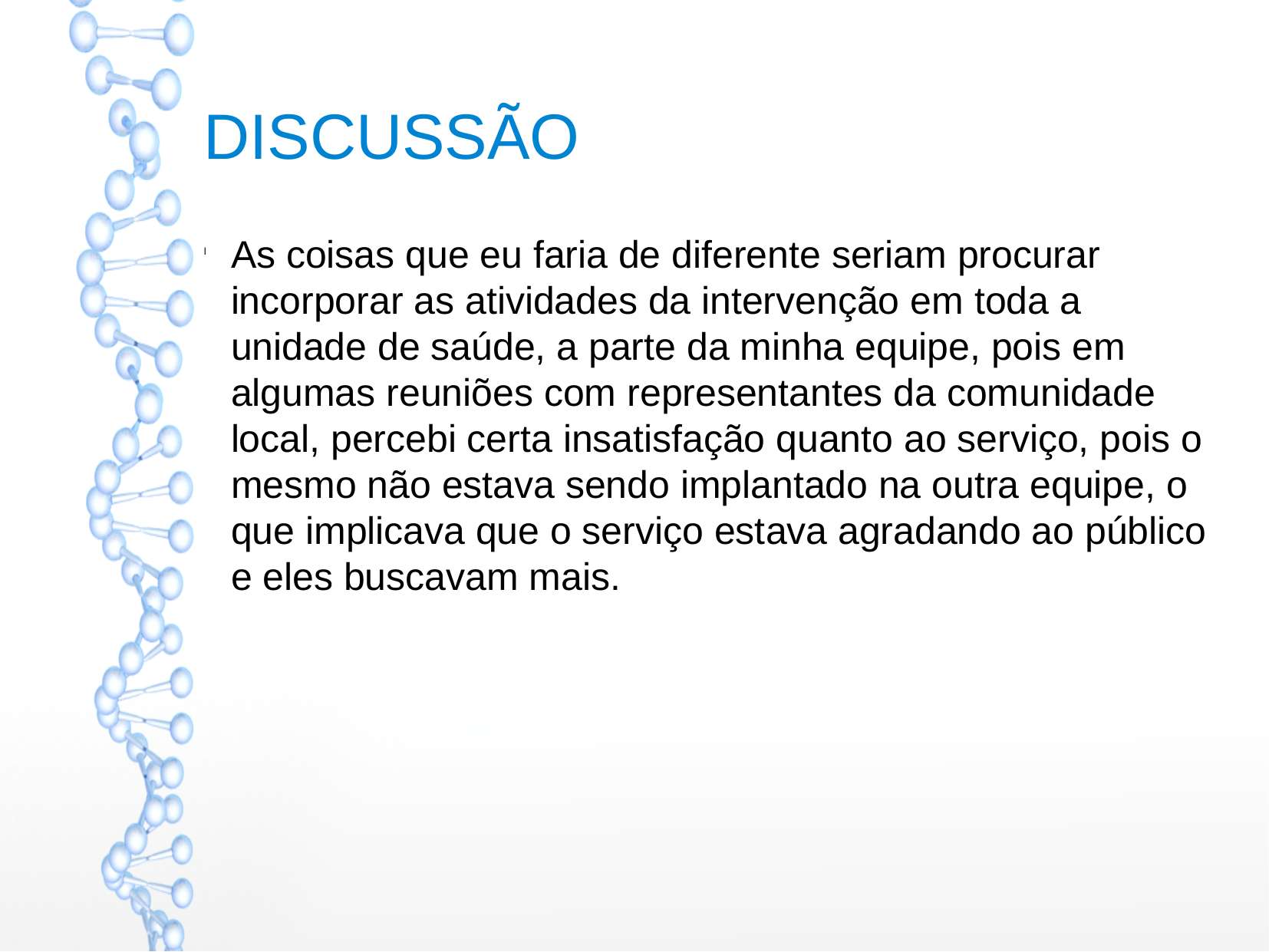

DISCUSSÃO
As coisas que eu faria de diferente seriam procurar incorporar as atividades da intervenção em toda a unidade de saúde, a parte da minha equipe, pois em algumas reuniões com representantes da comunidade local, percebi certa insatisfação quanto ao serviço, pois o mesmo não estava sendo implantado na outra equipe, o que implicava que o serviço estava agradando ao público e eles buscavam mais.